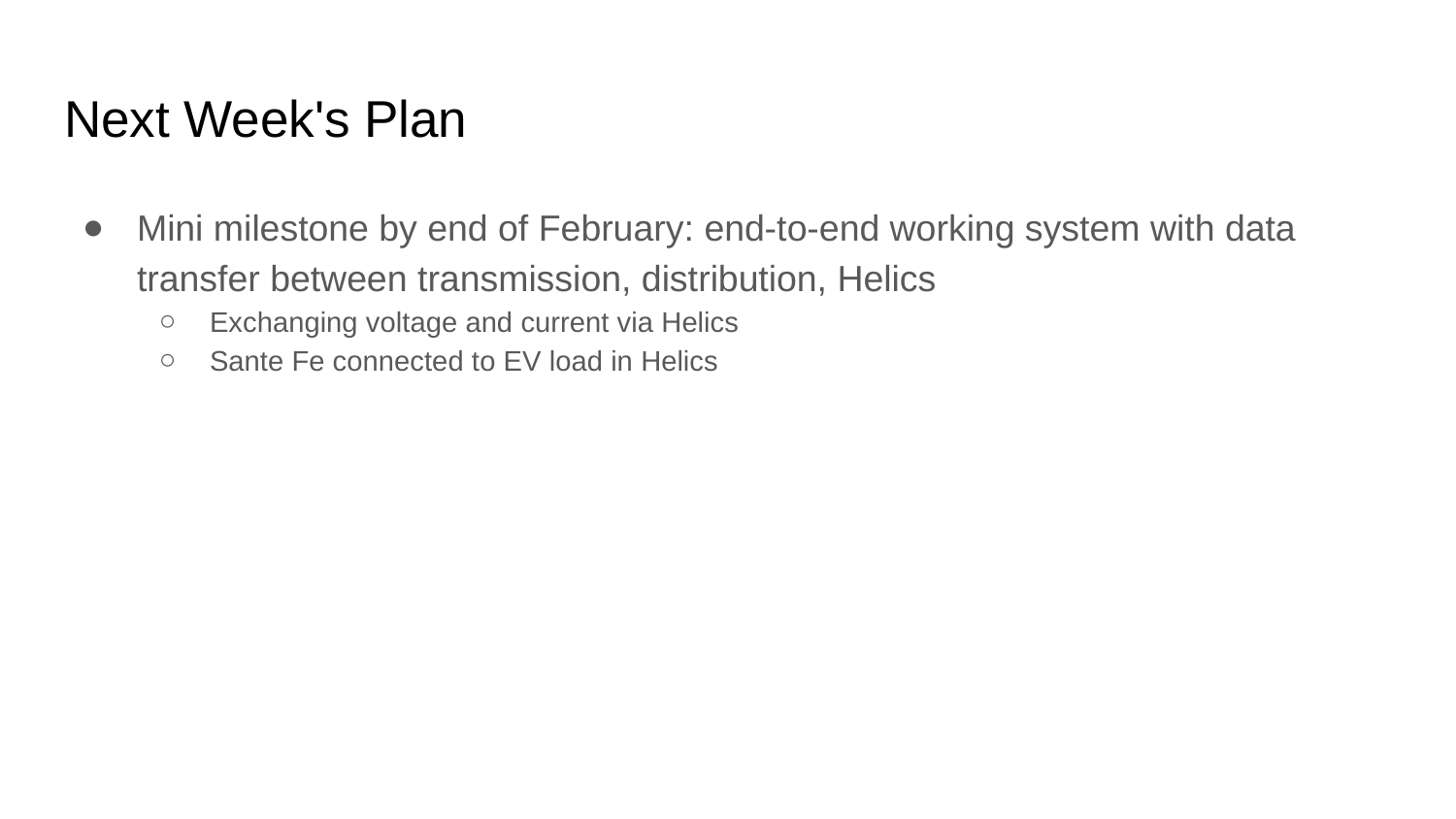

# Next Week's Plan
Mini milestone by end of February: end-to-end working system with data transfer between transmission, distribution, Helics
Exchanging voltage and current via Helics
Sante Fe connected to EV load in Helics